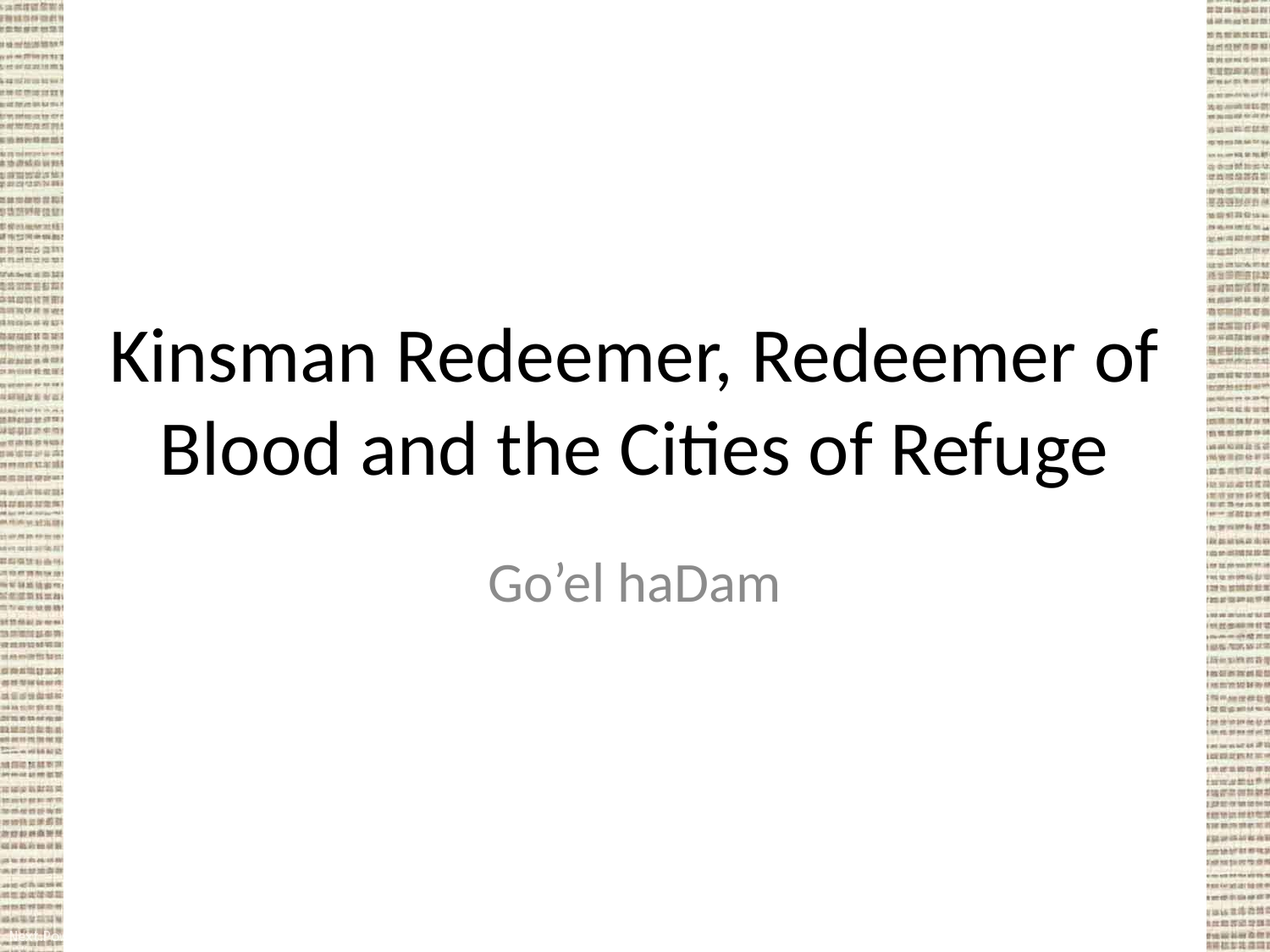

# Kinsman Redeemer, Redeemer of Blood and the Cities of Refuge
Go’el haDam